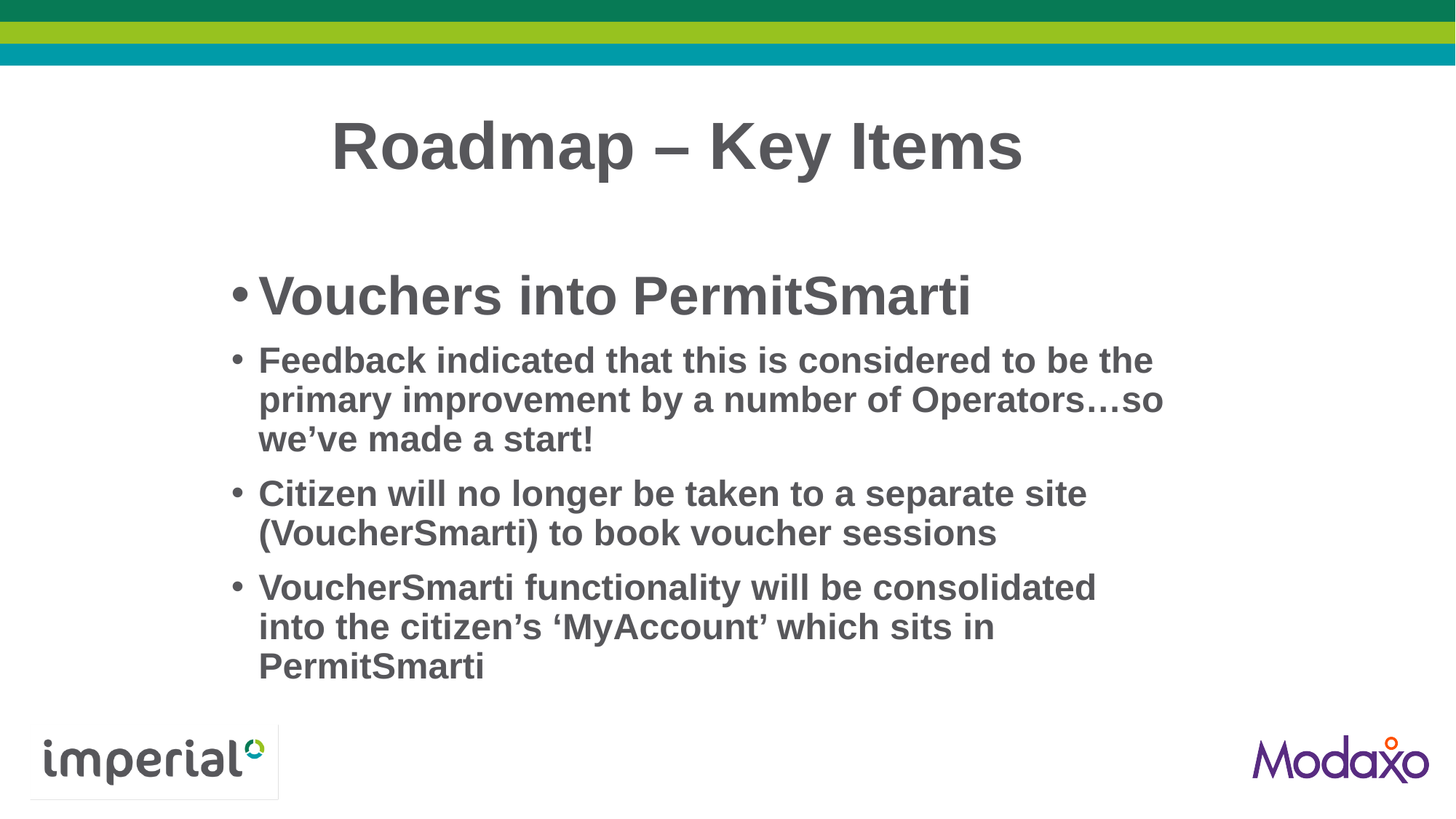

Roadmap – Key Items

Vouchers into PermitSmarti
Feedback indicated that this is considered to be the primary improvement by a number of Operators…so we’ve made a start!
Citizen will no longer be taken to a separate site (VoucherSmarti) to book voucher sessions
VoucherSmarti functionality will be consolidated into the citizen’s ‘MyAccount’ which sits in PermitSmarti